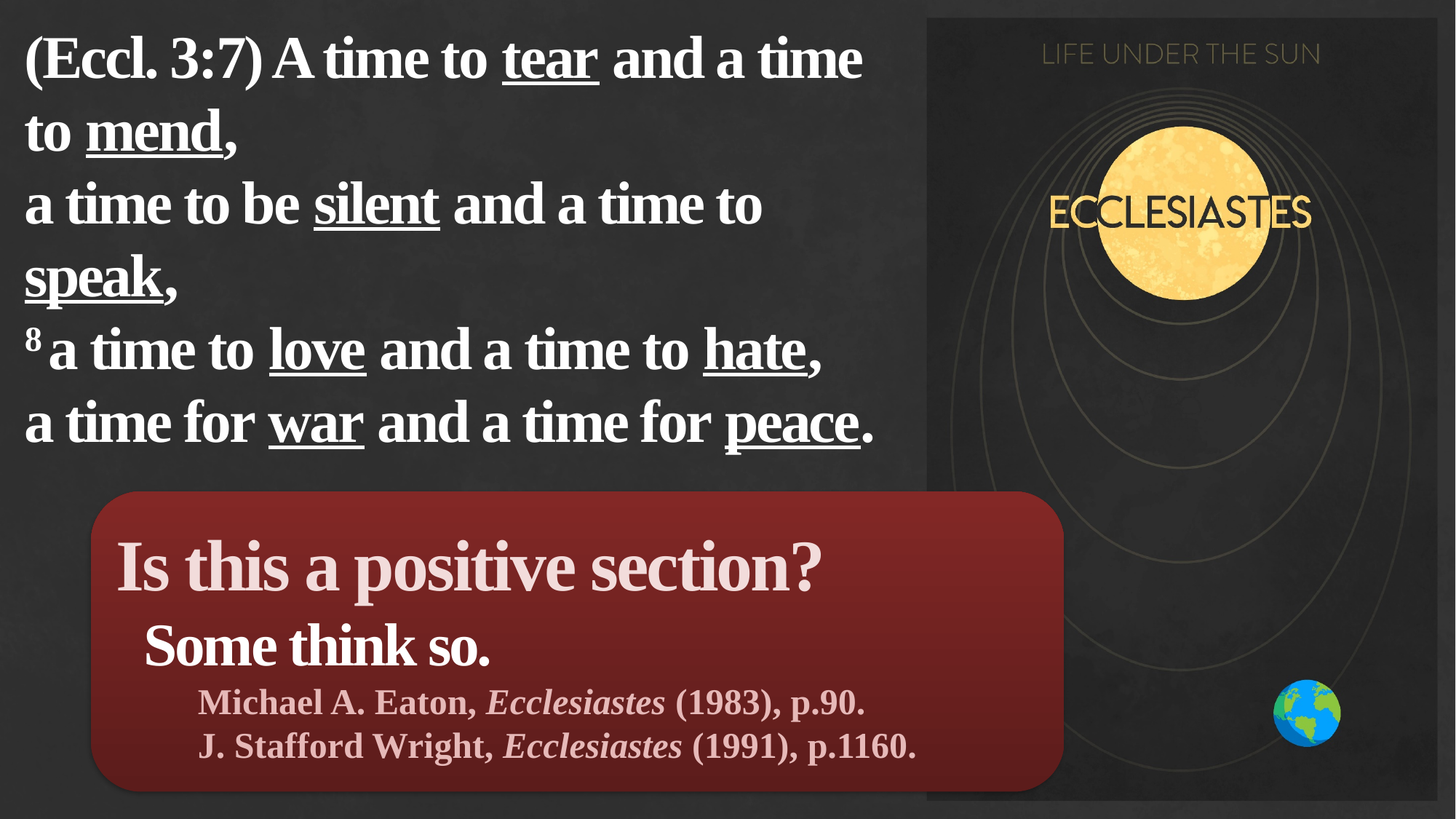

(Eccl. 3:7) A time to tear and a time to mend,
a time to be silent and a time to speak,
8 a time to love and a time to hate,
a time for war and a time for peace.
Is this a positive section?
Some think so.
Michael A. Eaton, Ecclesiastes (1983), p.90.
J. Stafford Wright, Ecclesiastes (1991), p.1160.